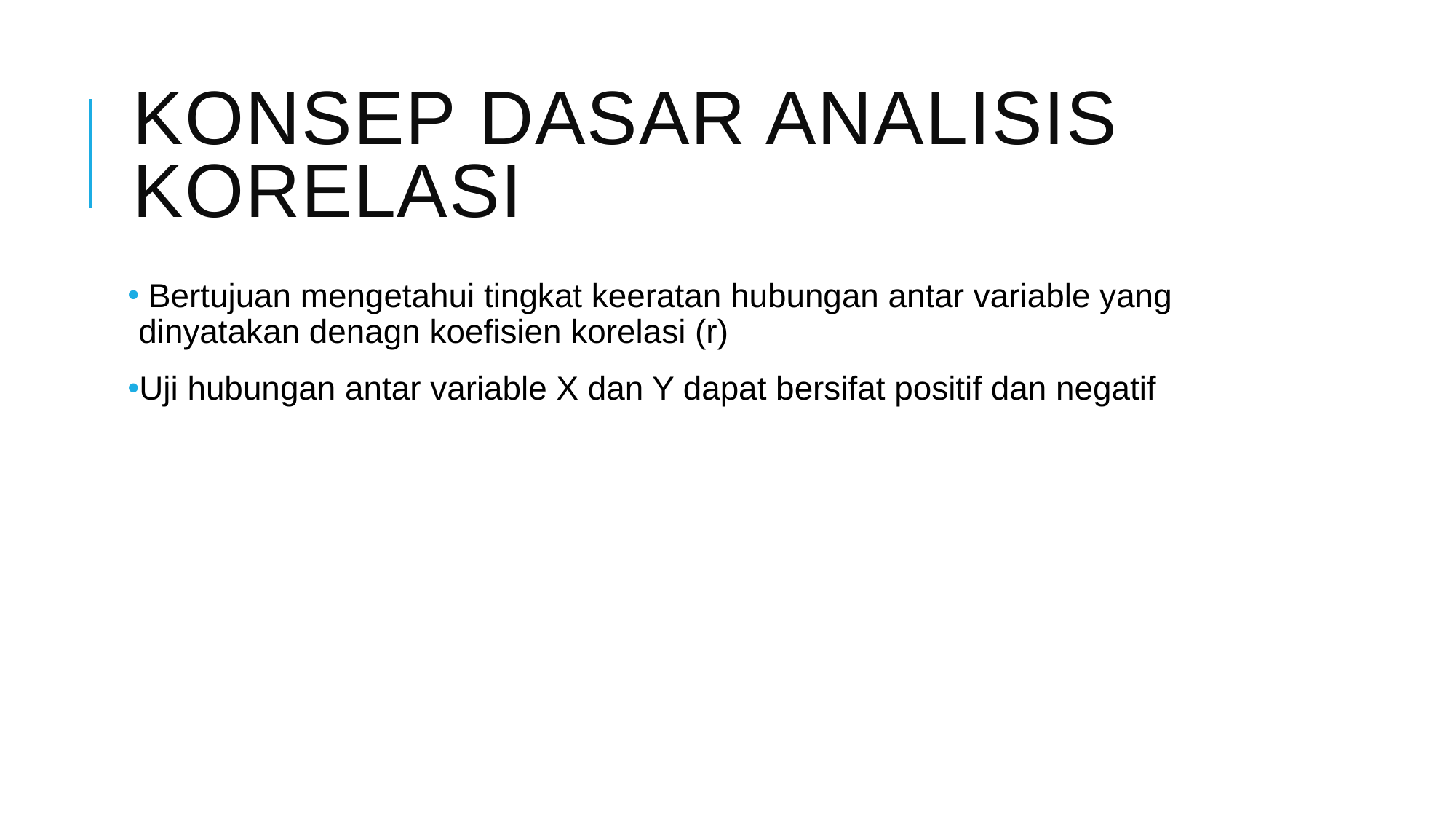

# Konsep dasar analisis korelasi
 Bertujuan mengetahui tingkat keeratan hubungan antar variable yang dinyatakan denagn koefisien korelasi (r)
Uji hubungan antar variable X dan Y dapat bersifat positif dan negatif